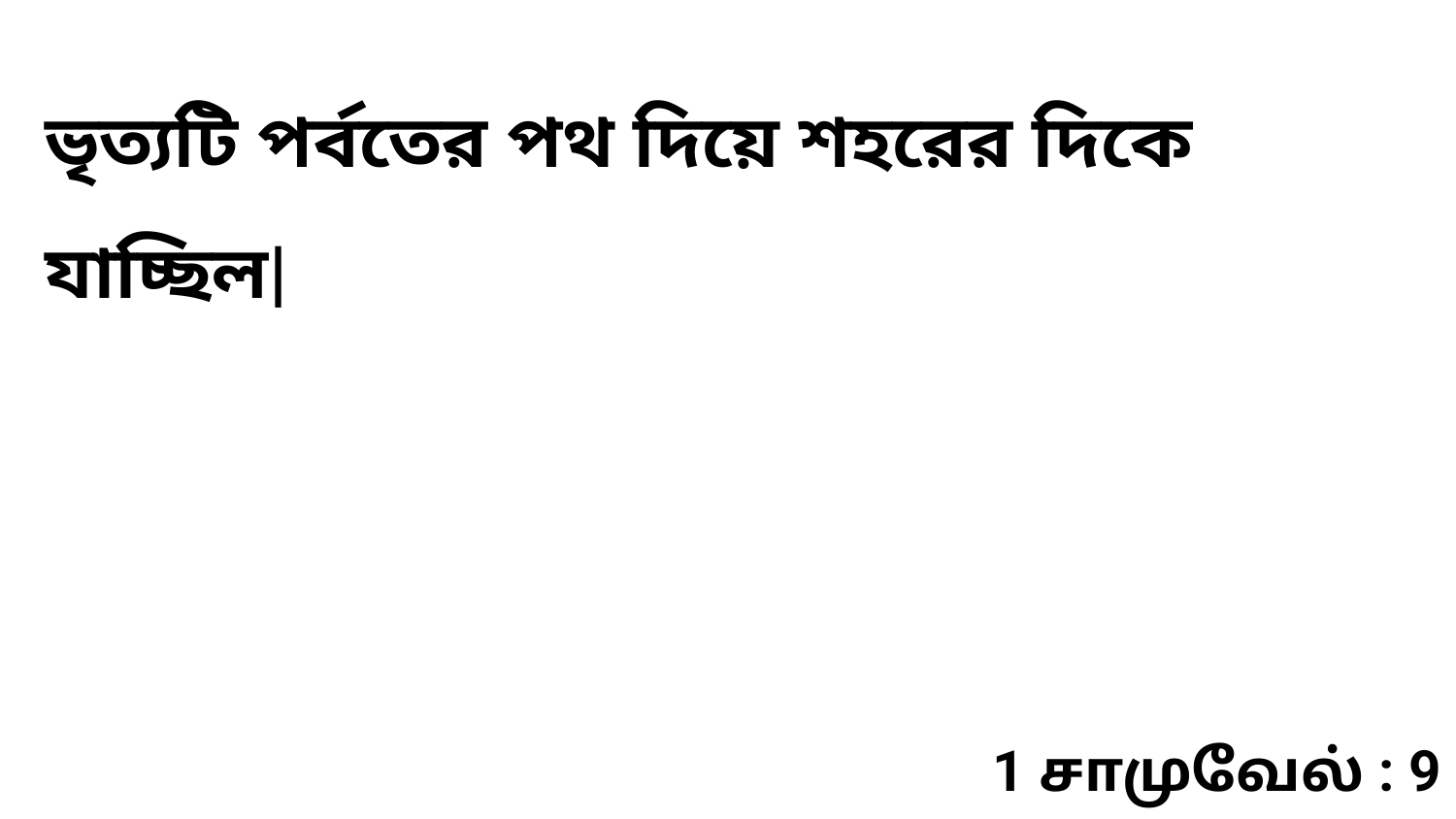

ভৃত্যটি পর্বতের পথ দিয়ে শহরের দিকে যাচ্ছিল|
1 சாமுவேல் : 9